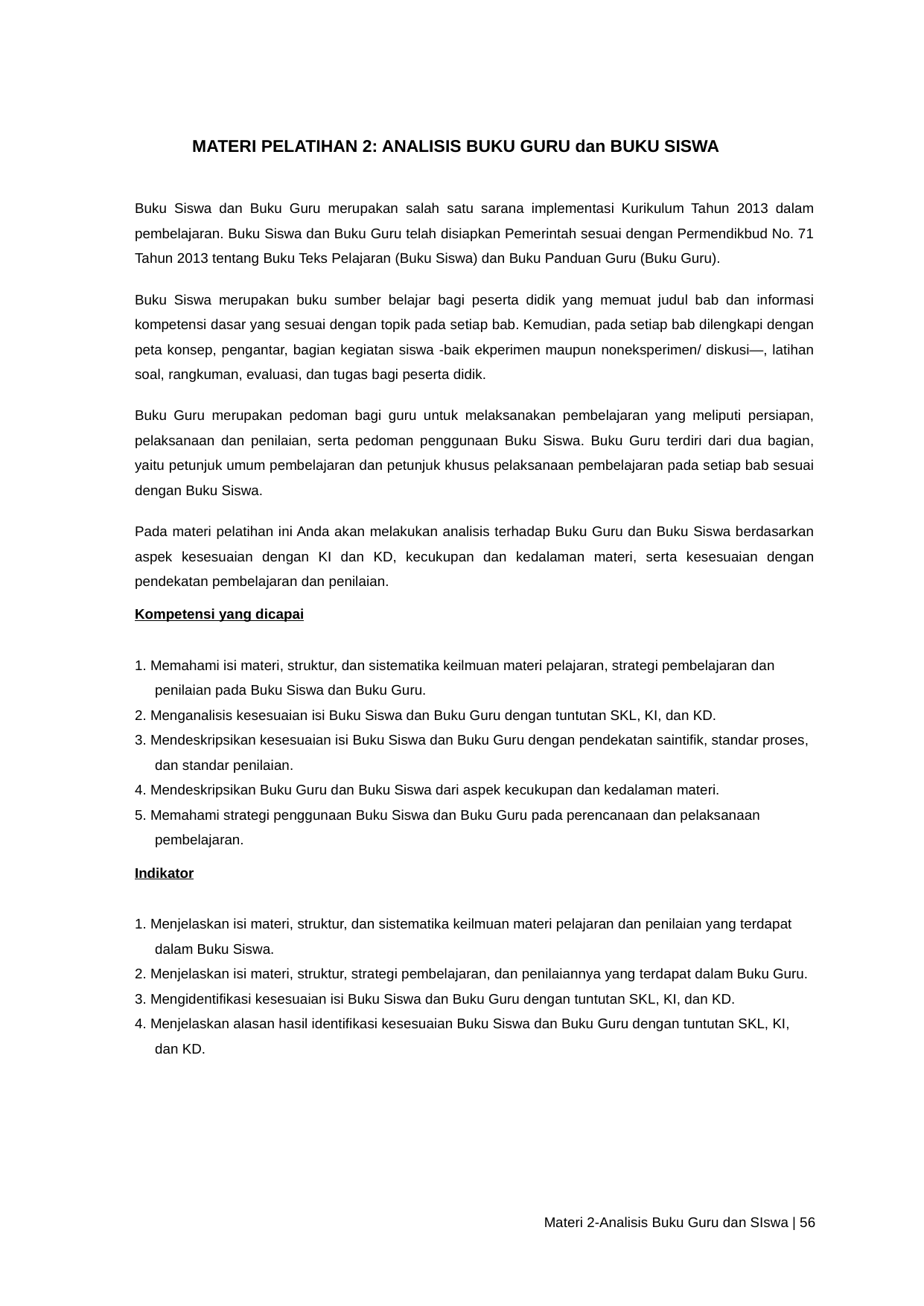

MATERI PELATIHAN 2: ANALISIS BUKU GURU dan BUKU SISWA
Buku Siswa dan Buku Guru merupakan salah satu sarana implementasi Kurikulum Tahun 2013 dalam pembelajaran. Buku Siswa dan Buku Guru telah disiapkan Pemerintah sesuai dengan Permendikbud No. 71 Tahun 2013 tentang Buku Teks Pelajaran (Buku Siswa) dan Buku Panduan Guru (Buku Guru).
Buku Siswa merupakan buku sumber belajar bagi peserta didik yang memuat judul bab dan informasi kompetensi dasar yang sesuai dengan topik pada setiap bab. Kemudian, pada setiap bab dilengkapi dengan peta konsep, pengantar, bagian kegiatan siswa -baik ekperimen maupun noneksperimen/ diskusi—, latihan soal, rangkuman, evaluasi, dan tugas bagi peserta didik.
Buku Guru merupakan pedoman bagi guru untuk melaksanakan pembelajaran yang meliputi persiapan, pelaksanaan dan penilaian, serta pedoman penggunaan Buku Siswa. Buku Guru terdiri dari dua bagian, yaitu petunjuk umum pembelajaran dan petunjuk khusus pelaksanaan pembelajaran pada setiap bab sesuai dengan Buku Siswa.
Pada materi pelatihan ini Anda akan melakukan analisis terhadap Buku Guru dan Buku Siswa berdasarkan aspek kesesuaian dengan KI dan KD, kecukupan dan kedalaman materi, serta kesesuaian dengan pendekatan pembelajaran dan penilaian.
Kompetensi yang dicapai
1. Memahami isi materi, struktur, dan sistematika keilmuan materi pelajaran, strategi pembelajaran dan penilaian pada Buku Siswa dan Buku Guru.
2. Menganalisis kesesuaian isi Buku Siswa dan Buku Guru dengan tuntutan SKL, KI, dan KD.
3. Mendeskripsikan kesesuaian isi Buku Siswa dan Buku Guru dengan pendekatan saintifik, standar proses, dan standar penilaian.
4. Mendeskripsikan Buku Guru dan Buku Siswa dari aspek kecukupan dan kedalaman materi.
5. Memahami strategi penggunaan Buku Siswa dan Buku Guru pada perencanaan dan pelaksanaan pembelajaran.
Indikator
1. Menjelaskan isi materi, struktur, dan sistematika keilmuan materi pelajaran dan penilaian yang terdapat dalam Buku Siswa.
2. Menjelaskan isi materi, struktur, strategi pembelajaran, dan penilaiannya yang terdapat dalam Buku Guru.
3. Mengidentifikasi kesesuaian isi Buku Siswa dan Buku Guru dengan tuntutan SKL, KI, dan KD.
4. Menjelaskan alasan hasil identifikasi kesesuaian Buku Siswa dan Buku Guru dengan tuntutan SKL, KI, dan KD.
Materi 2-Analisis Buku Guru dan SIswa | 56